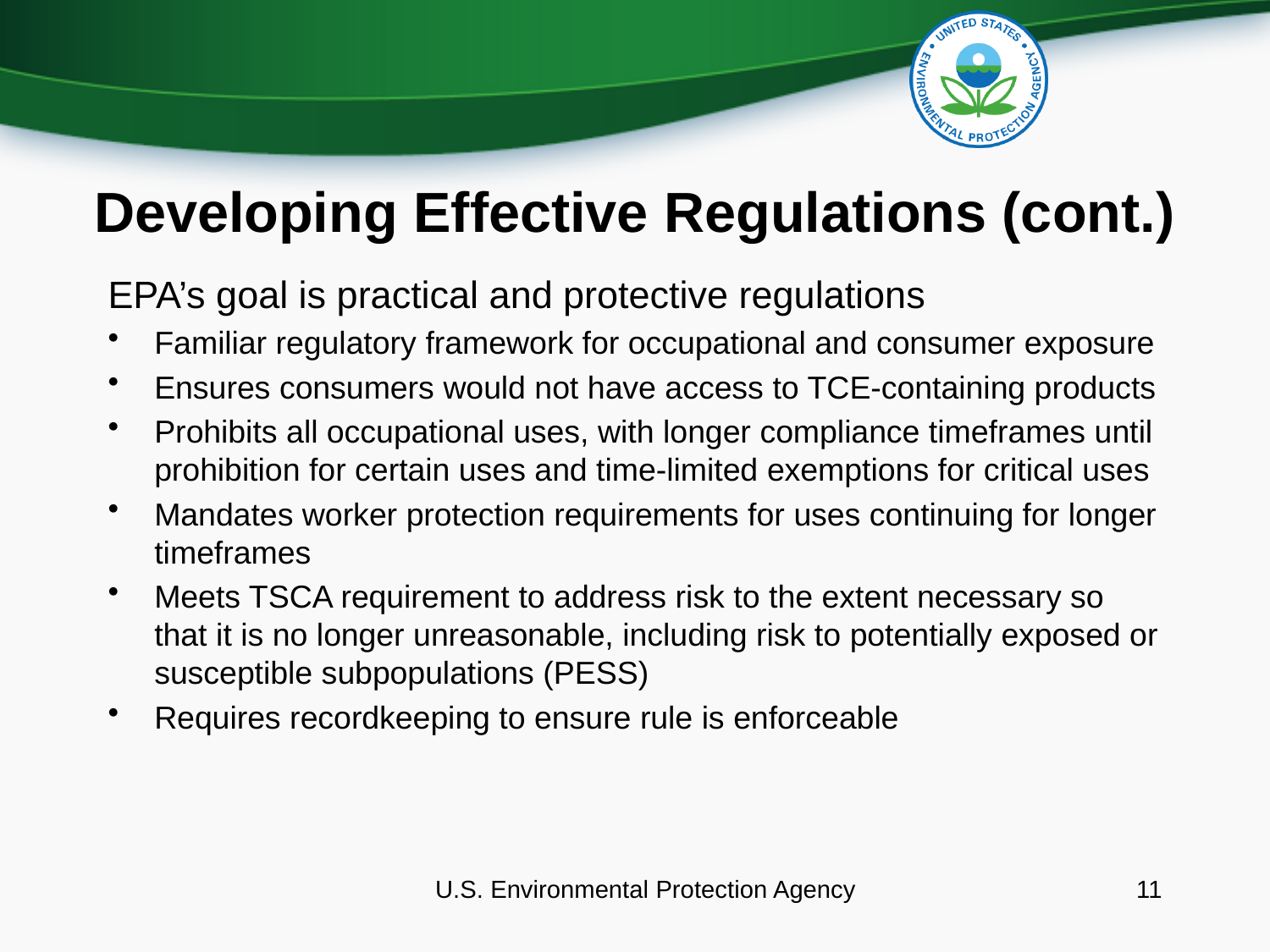

# Developing Effective Regulations (cont.)
EPA’s goal is practical and protective regulations
Familiar regulatory framework for occupational and consumer exposure
Ensures consumers would not have access to TCE-containing products
Prohibits all occupational uses, with longer compliance timeframes until prohibition for certain uses and time-limited exemptions for critical uses
Mandates worker protection requirements for uses continuing for longer timeframes
Meets TSCA requirement to address risk to the extent necessary so that it is no longer unreasonable, including risk to potentially exposed or susceptible subpopulations (PESS)
Requires recordkeeping to ensure rule is enforceable

U.S. Environmental Protection Agency
11